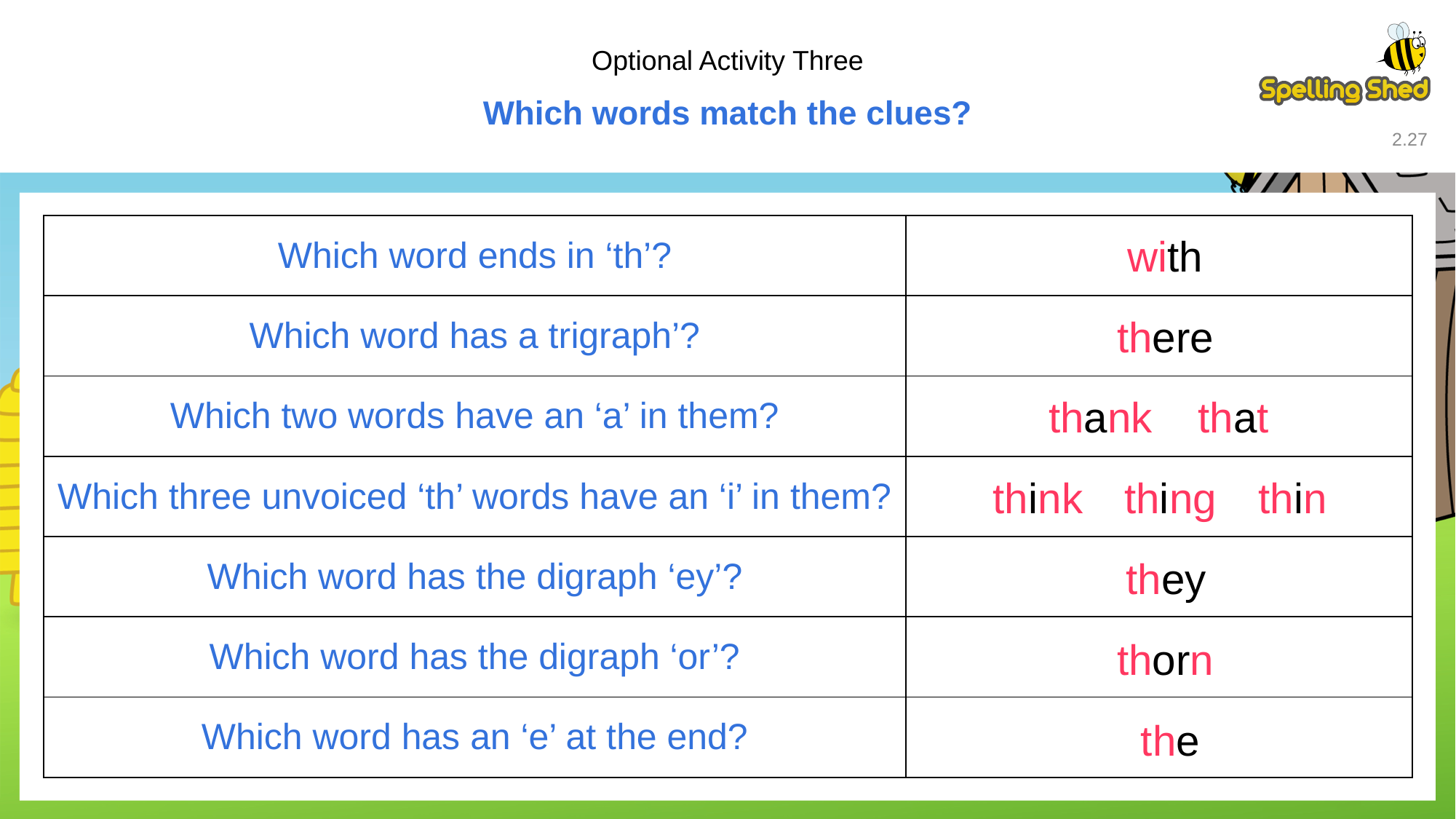

Optional Activity Three
Which words match the clues?
2.27
| Which word ends in ‘th’? |  |
| --- | --- |
| Which word has a trigraph’? |  |
| Which two words have an ‘a’ in them? |  |
| Which three unvoiced ‘th’ words have an ‘i’ in them? |  |
| Which word has the digraph ‘ey’? |  |
| Which word has the digraph ‘or’? |  |
| Which word has an ‘e’ at the end? |  |
with
there
that
thank
think
thing
thin
they
thorn
the